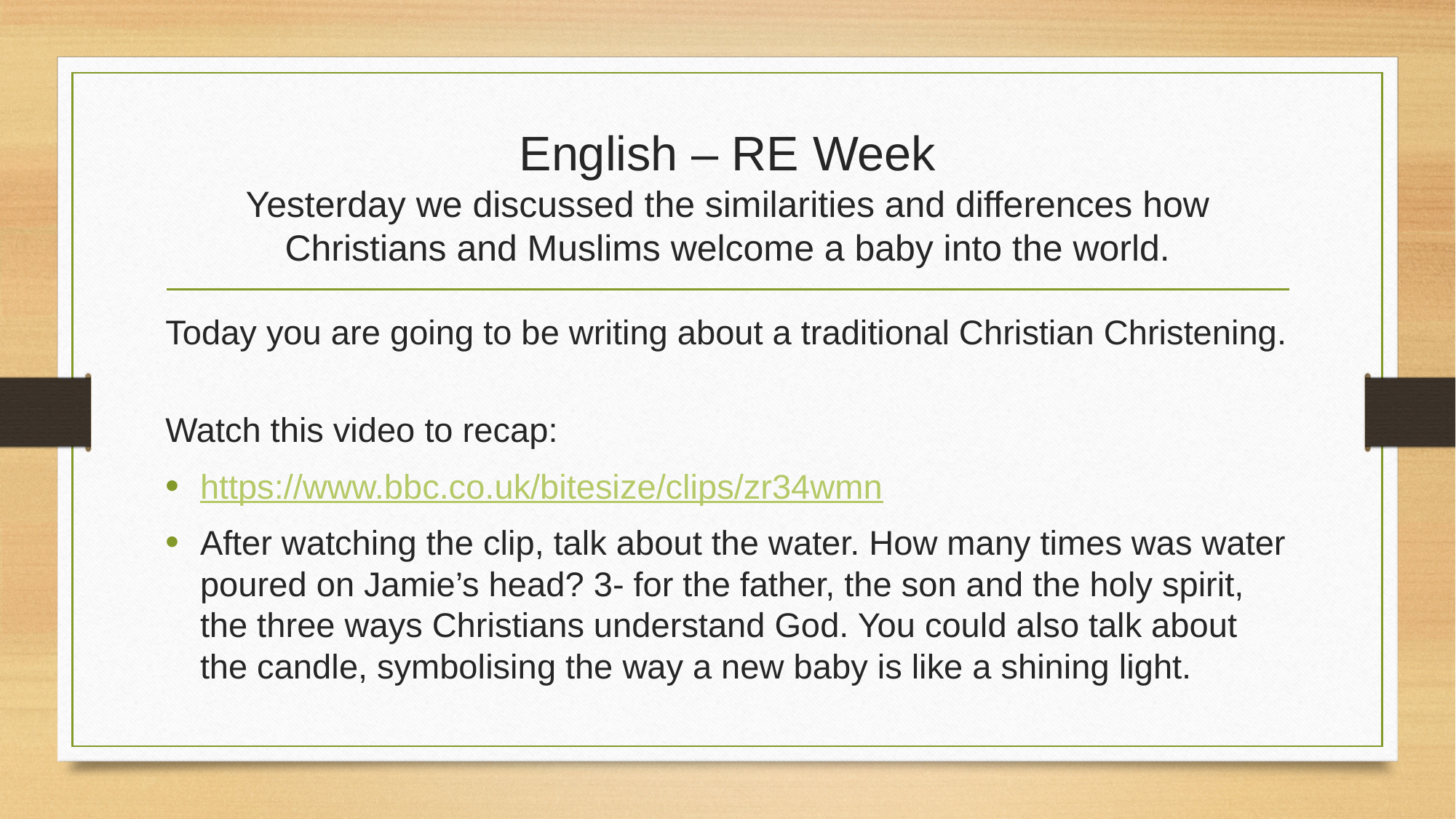

# English – RE Week Yesterday we discussed the similarities and differences how Christians and Muslims welcome a baby into the world.
Today you are going to be writing about a traditional Christian Christening.
Watch this video to recap:
https://www.bbc.co.uk/bitesize/clips/zr34wmn
After watching the clip, talk about the water. How many times was water poured on Jamie’s head? 3- for the father, the son and the holy spirit, the three ways Christians understand God. You could also talk about the candle, symbolising the way a new baby is like a shining light.